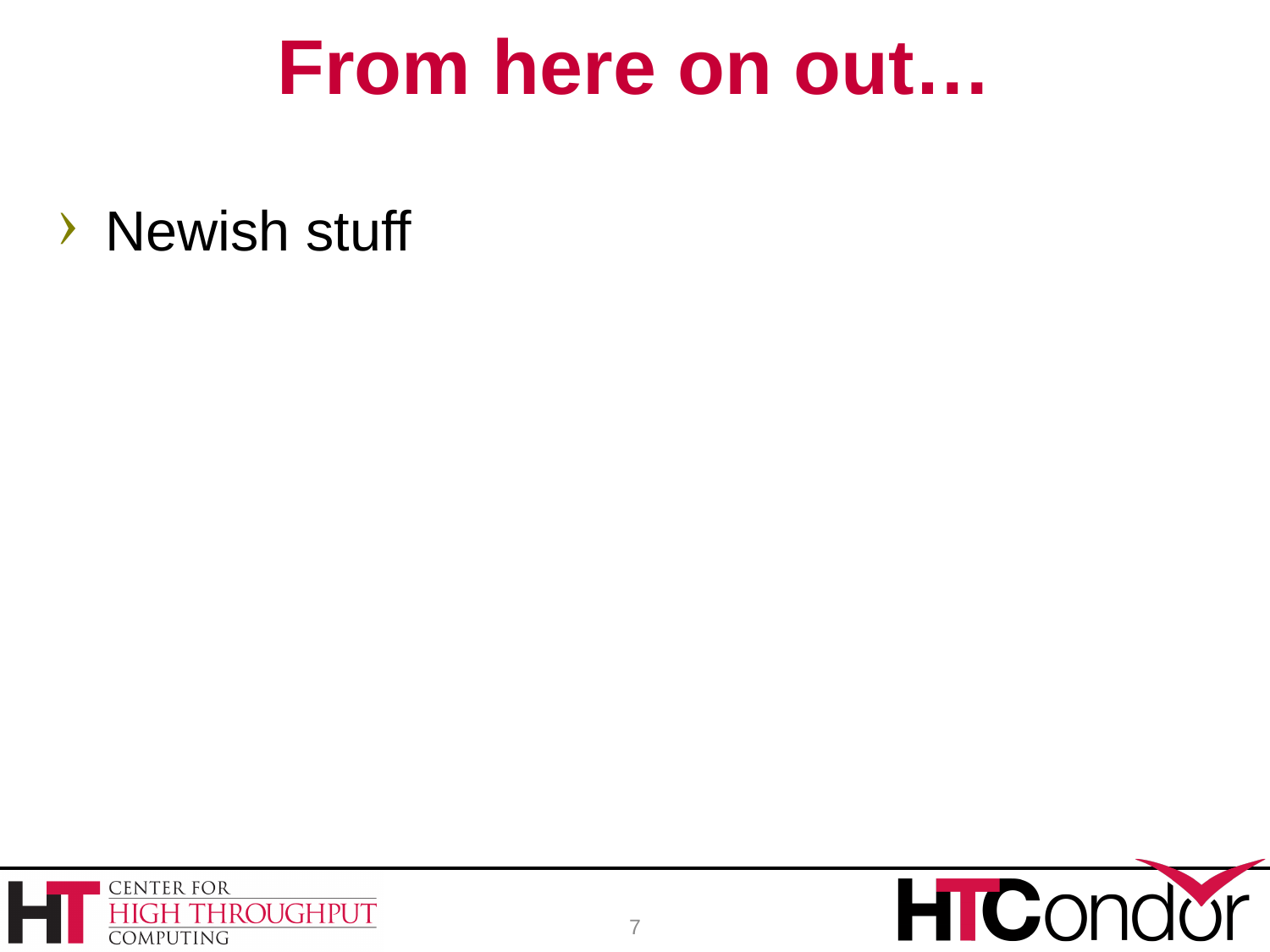

# From here on out…
Newish stuff
7